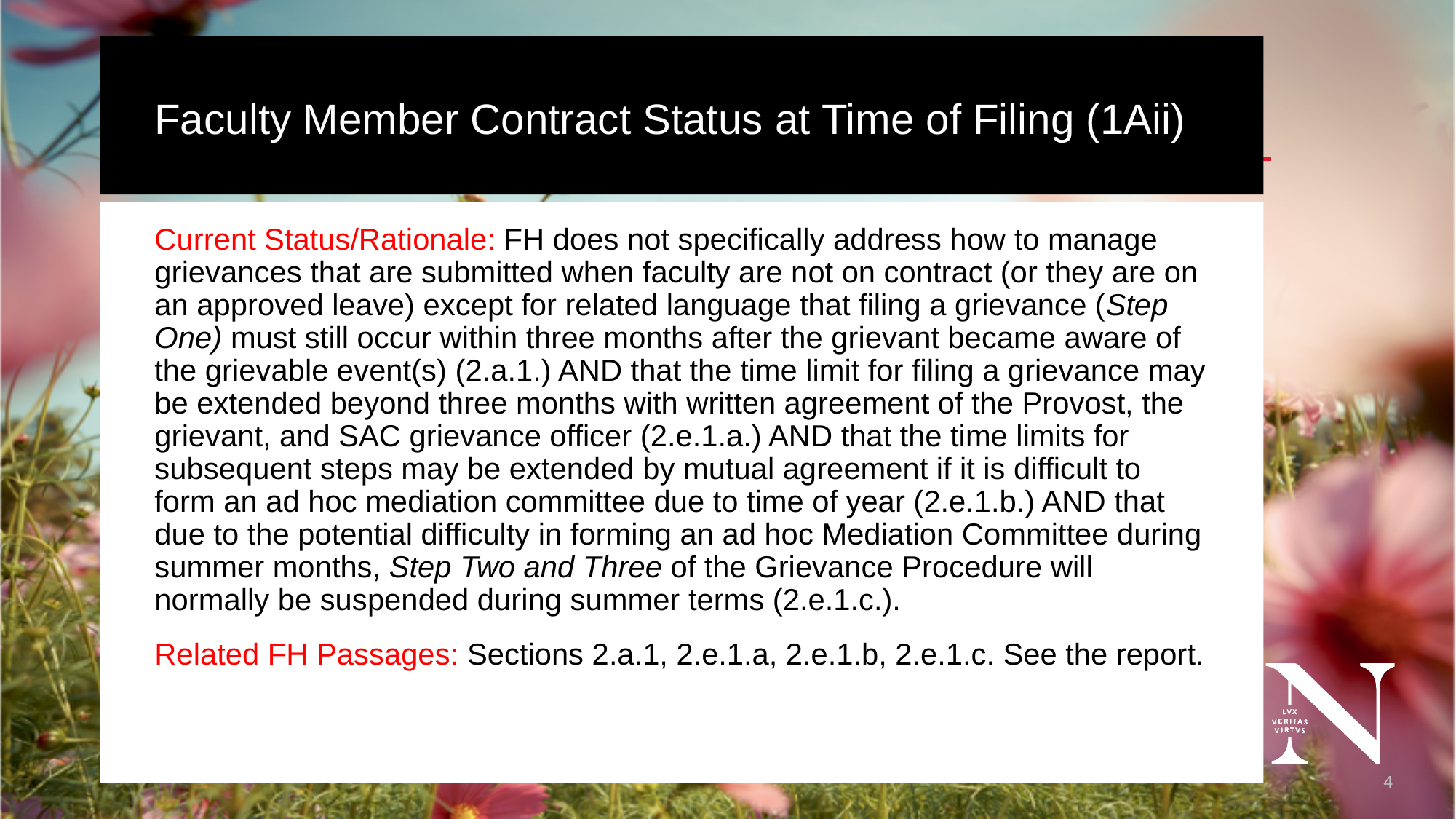

# Faculty Member Contract Status at Time of Filing (1Aii)
Current Status/Rationale: FH does not specifically address how to manage grievances that are submitted when faculty are not on contract (or they are on an approved leave) except for related language that filing a grievance (Step One) must still occur within three months after the grievant became aware of the grievable event(s) (2.a.1.) AND that the time limit for filing a grievance may be extended beyond three months with written agreement of the Provost, the grievant, and SAC grievance officer (2.e.1.a.) AND that the time limits for subsequent steps may be extended by mutual agreement if it is difficult to form an ad hoc mediation committee due to time of year (2.e.1.b.) AND that due to the potential difficulty in forming an ad hoc Mediation Committee during summer months, Step Two and Three of the Grievance Procedure will normally be suspended during summer terms (2.e.1.c.).

Related FH Passages: Sections 2.a.1, 2.e.1.a, 2.e.1.b, 2.e.1.c. See the report.

4